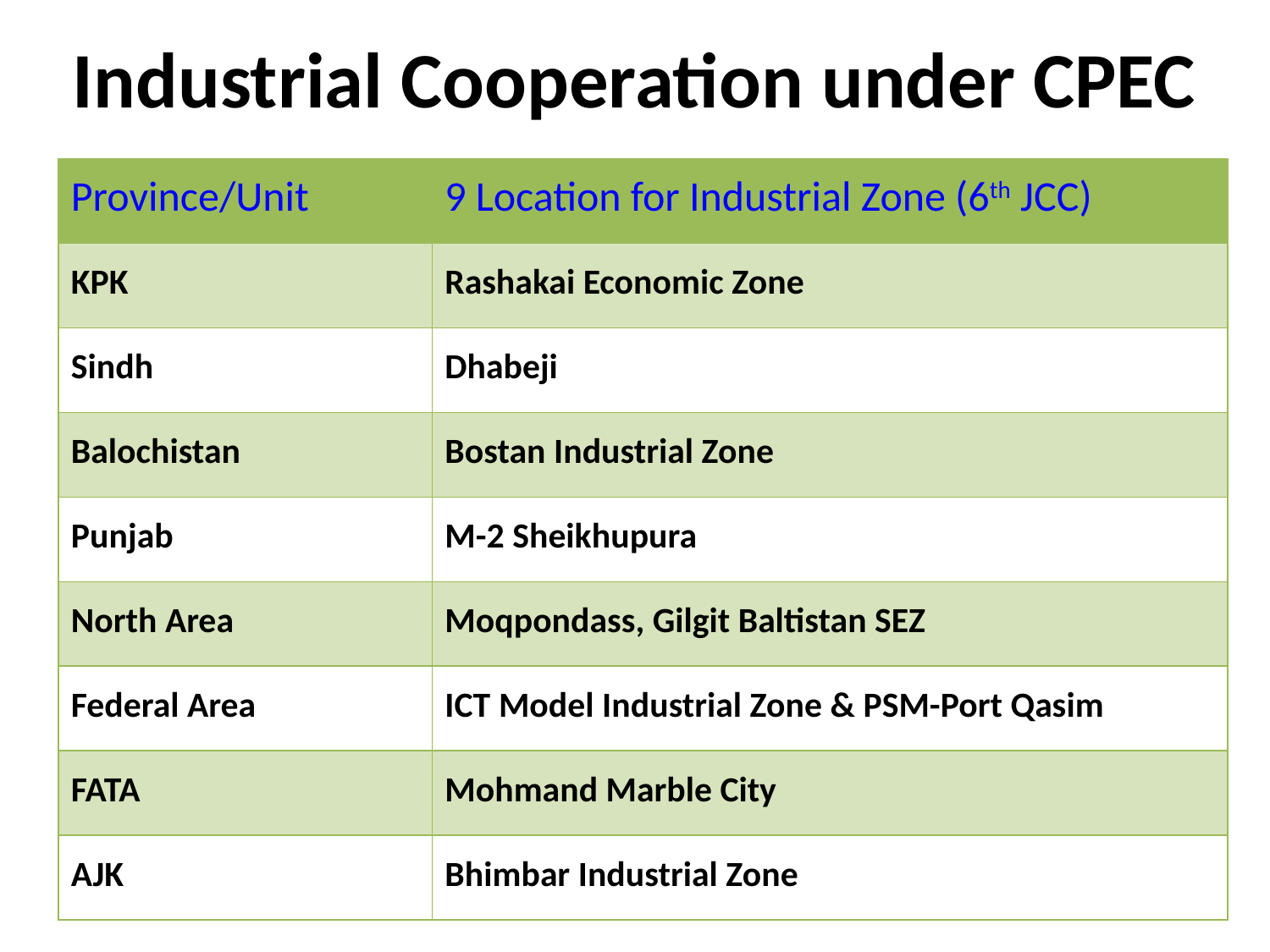

# Industrial Cooperation under CPEC
| Province/Unit | 9 Location for Industrial Zone (6th JCC) |
| --- | --- |
| KPK | Rashakai Economic Zone |
| Sindh | Dhabeji |
| Balochistan | Bostan Industrial Zone |
| Punjab | M-2 Sheikhupura |
| North Area | Moqpondass, Gilgit Baltistan SEZ |
| Federal Area | ICT Model Industrial Zone & PSM-Port Qasim |
| FATA | Mohmand Marble City |
| AJK | Bhimbar Industrial Zone |